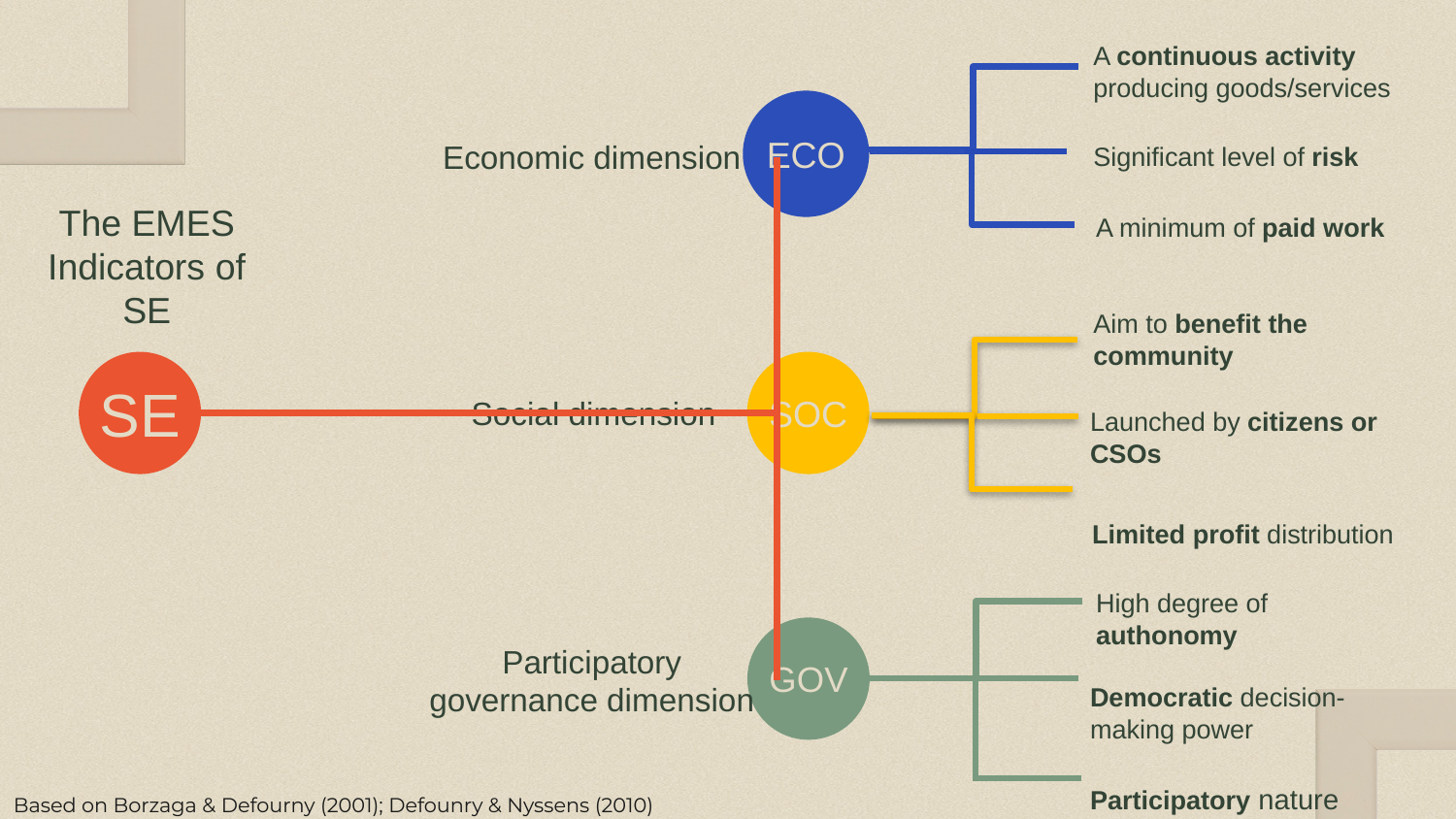

A continuous activity producing goods/services
ECO
Significant level of risk
Economic dimension
A minimum of paid work
The EMES Indicators of SE
Aim to benefit the community
SE
SOC
Social dimension
Launched by citizens or CSOs
Limited profit distribution
High degree of authonomy
GOV
Participatory governance dimension
Democratic decision-making power
Participatory nature
Based on Borzaga & Defourny (2001); Defounry & Nyssens (2010)